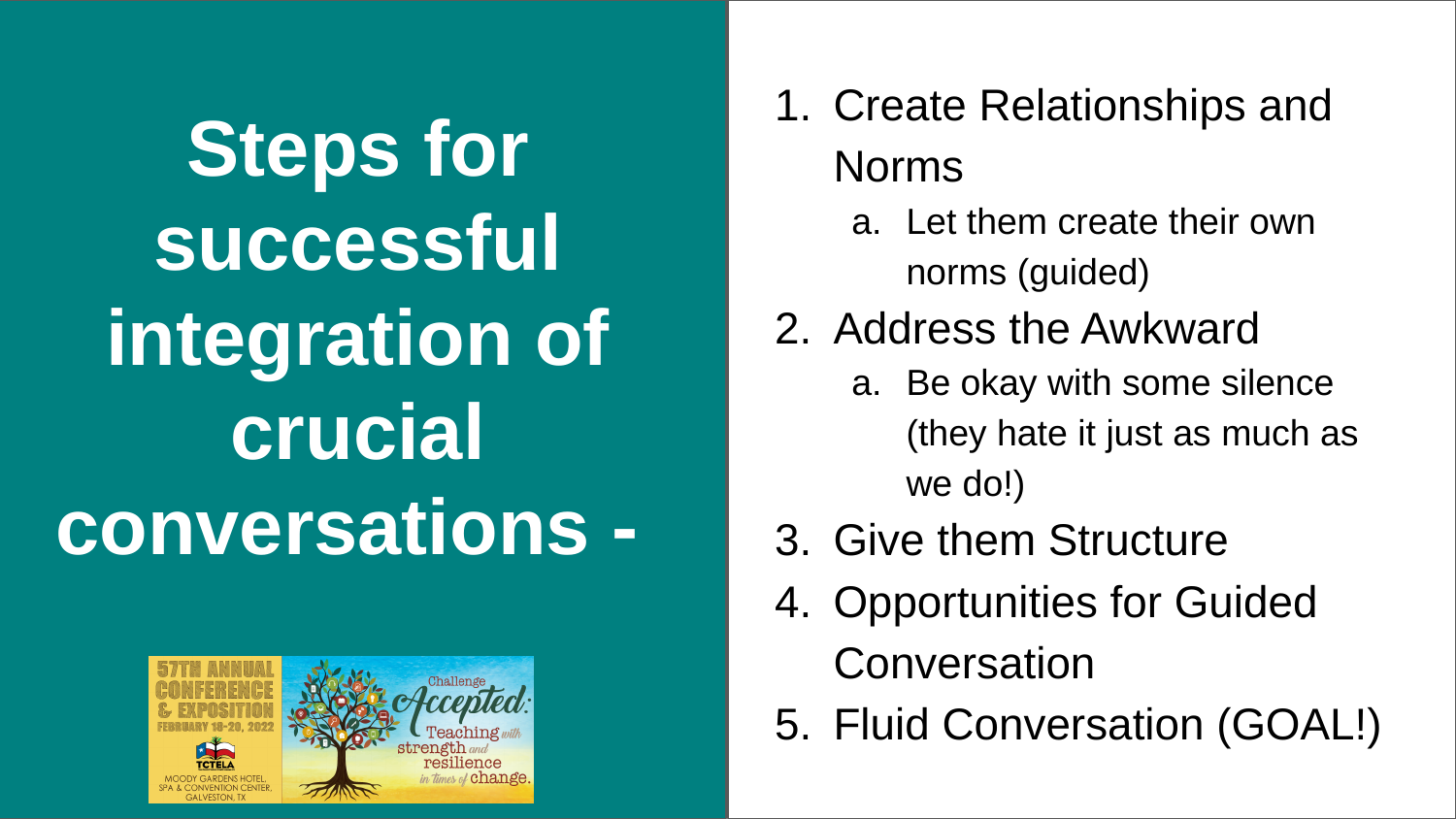

Create Relationships and Norms
Let them create their own norms (guided)
Address the Awkward
Be okay with some silence (they hate it just as much as we do!)
Give them Structure
Opportunities for Guided Conversation
Fluid Conversation (GOAL!)
# Steps for successful integration of crucial conversations -